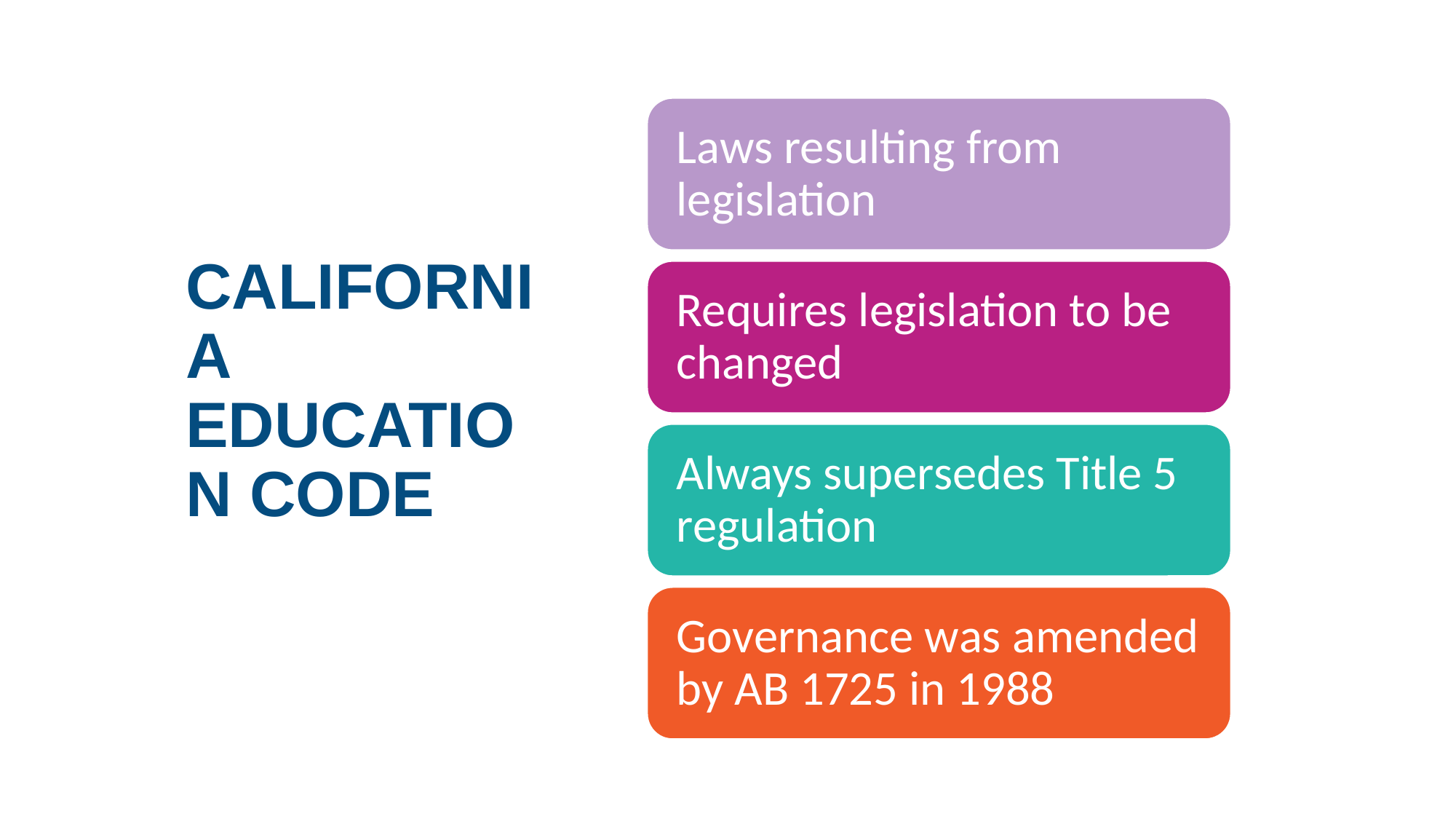

Laws resulting from legislation
Requires legislation to be changed
Always supersedes Title 5 regulation
Governance was amended by AB 1725 in 1988
# CALIFORNIA EDUCATION CODE